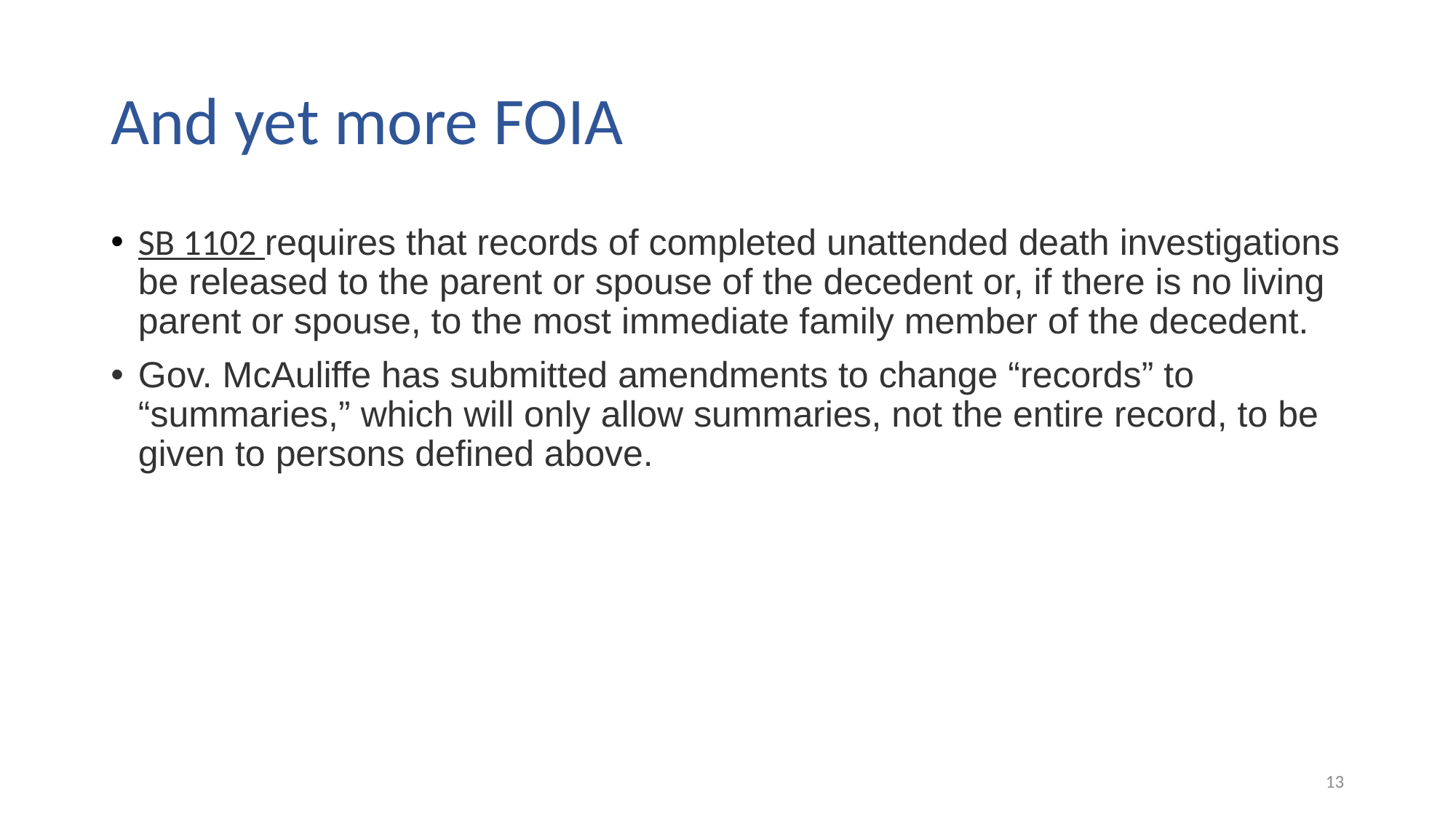

# And yet more FOIA
SB 1102 requires that records of completed unattended death investigations be released to the parent or spouse of the decedent or, if there is no living parent or spouse, to the most immediate family member of the decedent.
Gov. McAuliffe has submitted amendments to change “records” to “summaries,” which will only allow summaries, not the entire record, to be given to persons defined above.

13